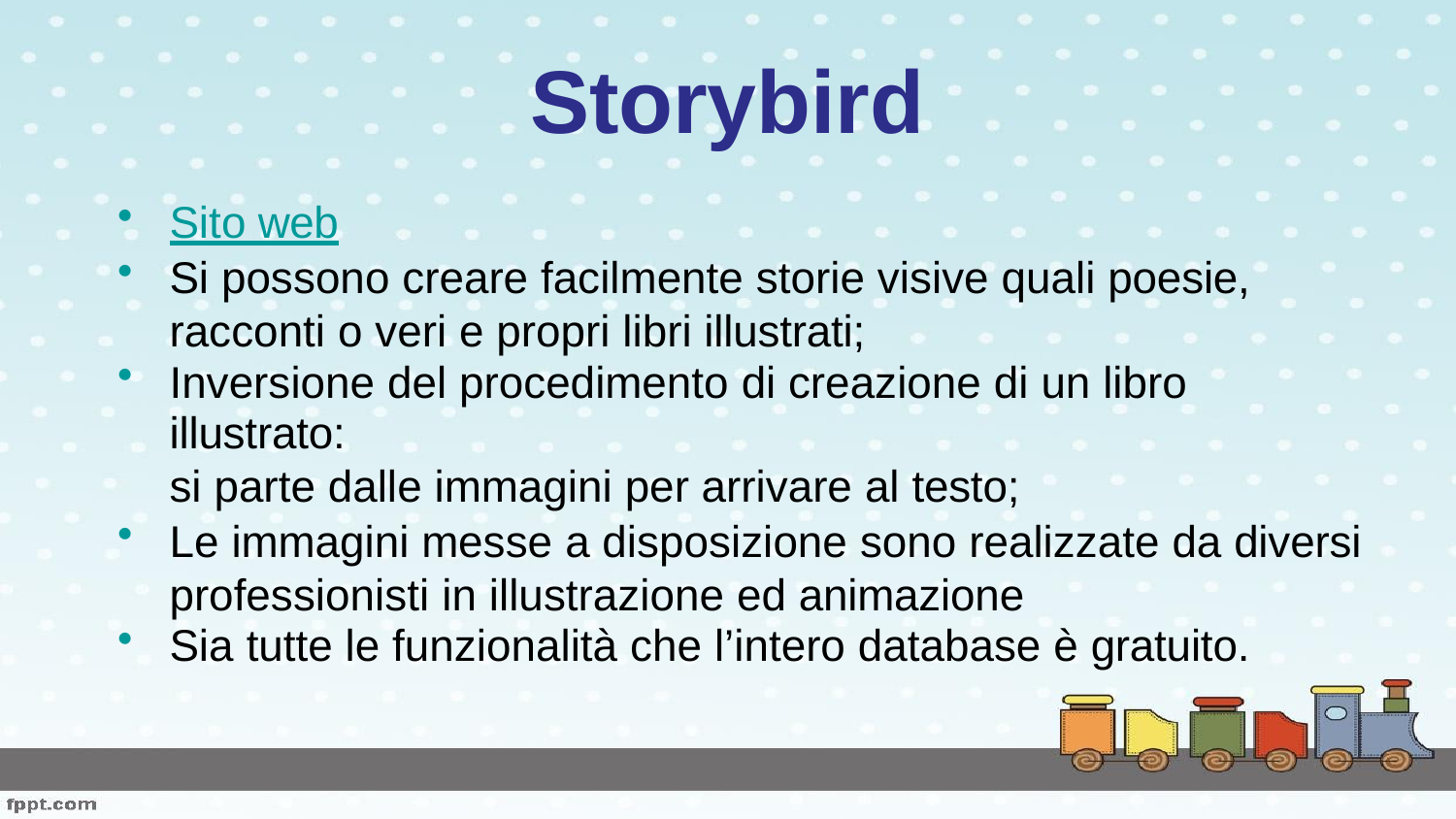

# Storybird
Sito web
Si possono creare facilmente storie visive quali poesie, racconti o veri e propri libri illustrati;
Inversione del procedimento di creazione di un libro illustrato:
si parte dalle immagini per arrivare al testo;
Le immagini messe a disposizione sono realizzate da diversi professionisti in illustrazione ed animazione
Sia tutte le funzionalità che l’intero database è gratuito.